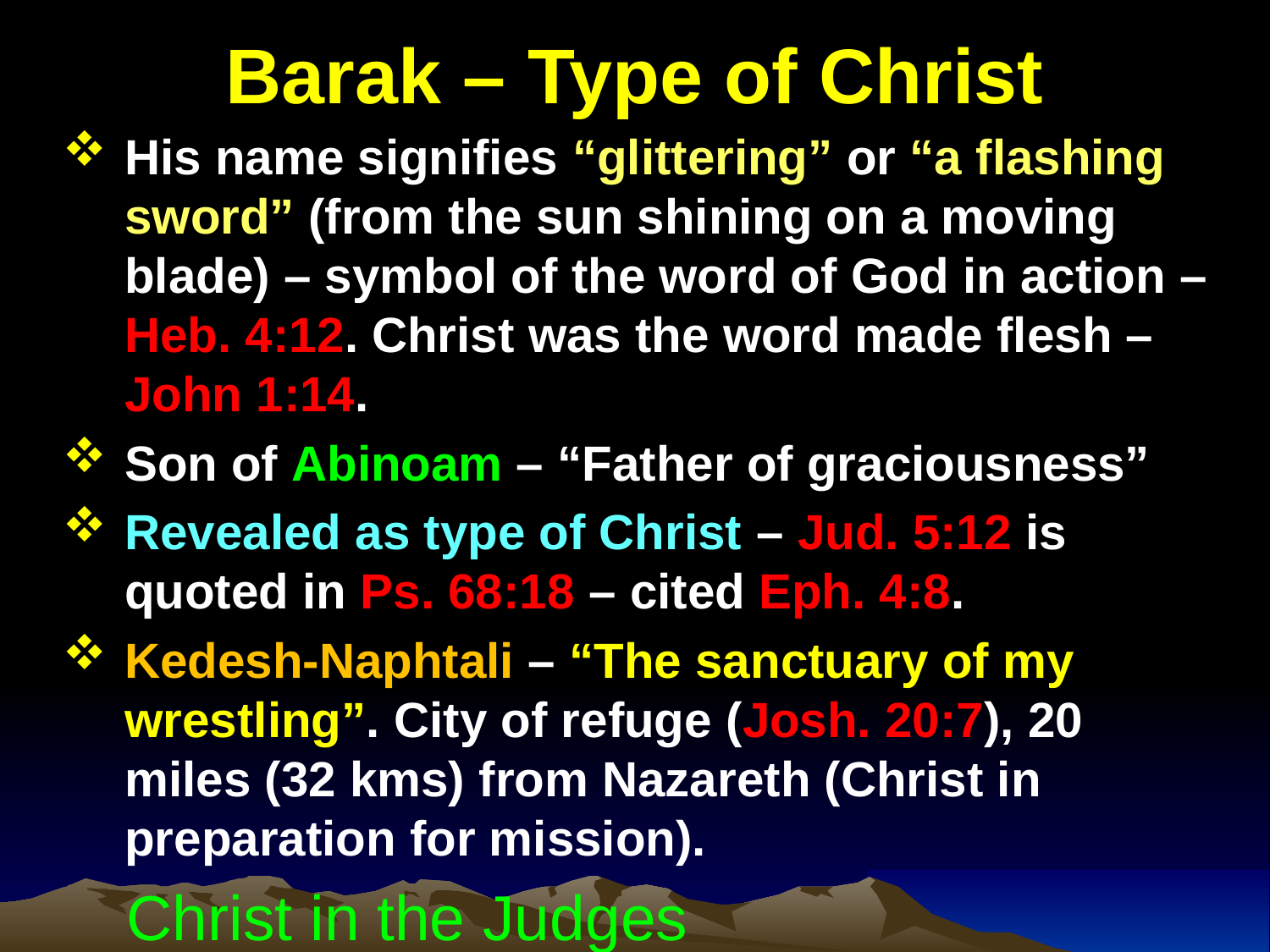

# Barak – Type of Christ
His name signifies “glittering” or “a flashing sword” (from the sun shining on a moving blade) – symbol of the word of God in action – Heb. 4:12. Christ was the word made flesh – John 1:14.
Son of Abinoam – “Father of graciousness”
Revealed as type of Christ – Jud. 5:12 is quoted in Ps. 68:18 – cited Eph. 4:8.
Kedesh-Naphtali – “The sanctuary of my wrestling”. City of refuge (Josh. 20:7), 20 miles (32 kms) from Nazareth (Christ in preparation for mission).